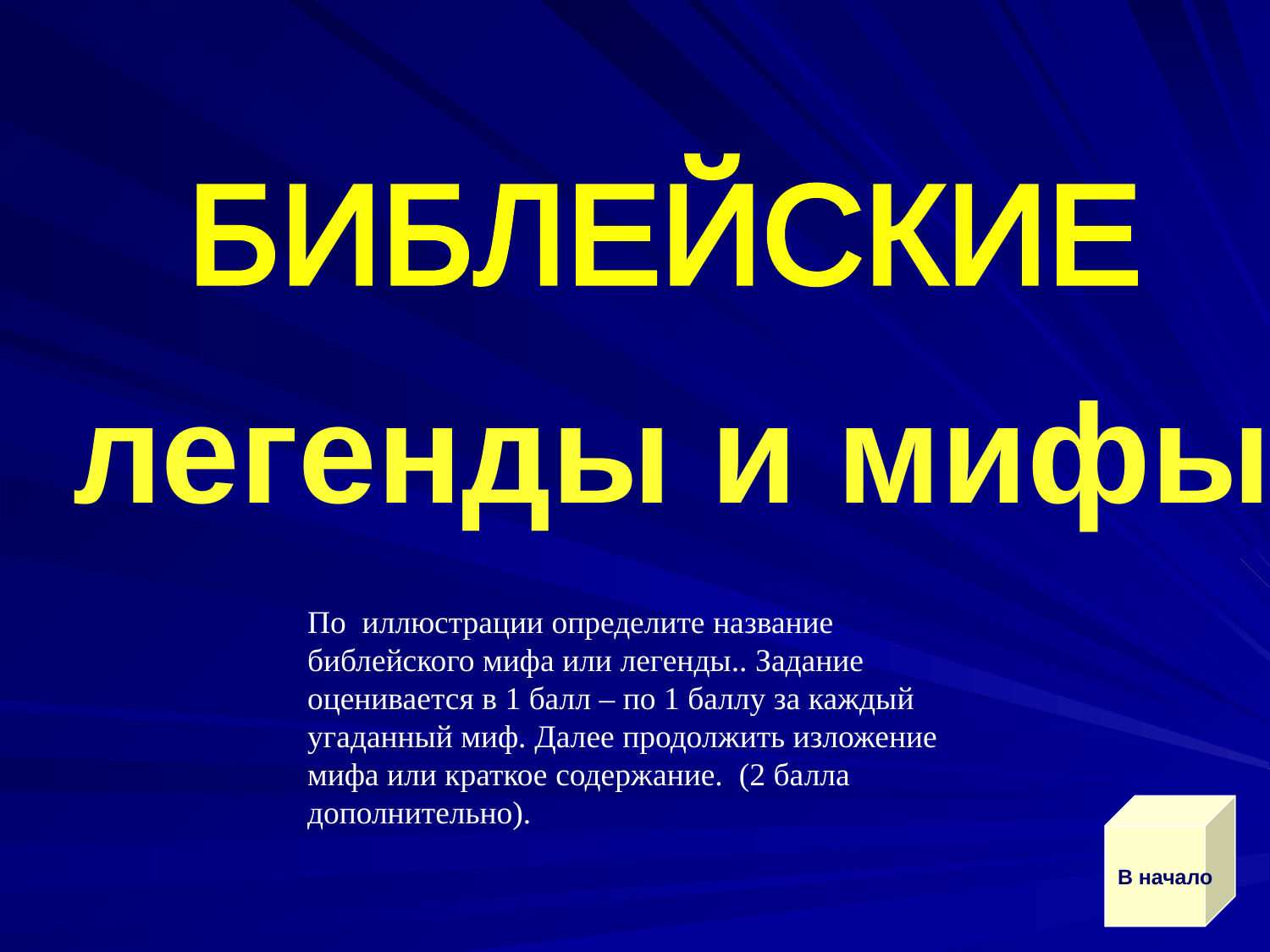

БИБЛЕЙСКИЕ
легенды и мифы
По  иллюстрации определите название  библейского мифа или легенды.. Задание оценивается в 1 балл – по 1 баллу за каждый угаданный миф. Далее продолжить изложение мифа или краткое содержание.  (2 балла дополнительно).
В начало